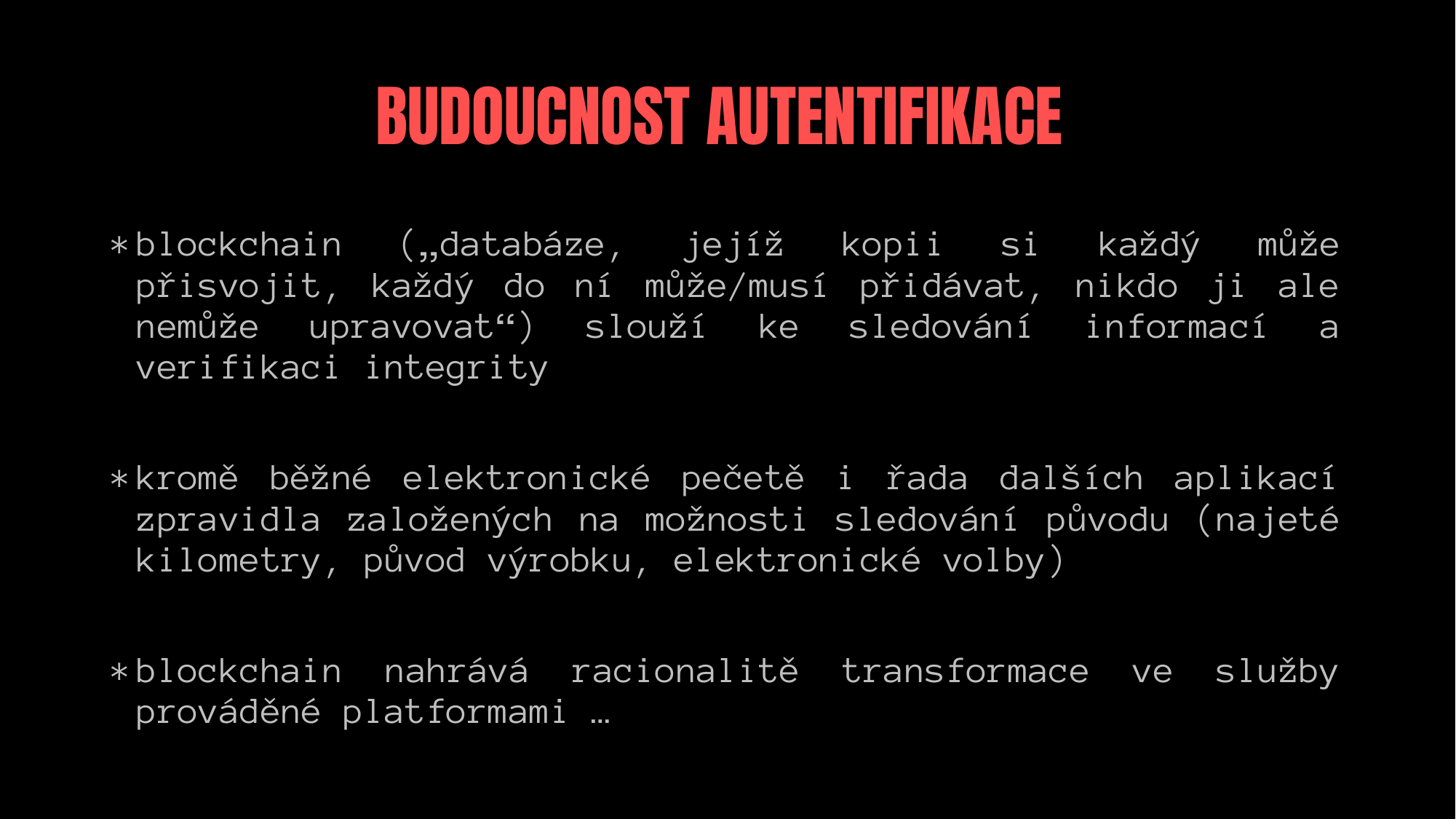

# BUDOUCNOST AUTENTIFIKACE
blockchain („databáze, jejíž kopii si každý může přisvojit, každý do ní může/musí přidávat, nikdo ji ale nemůže upravovat“) slouží ke sledování informací a verifikaci integrity

kromě běžné elektronické pečetě i řada dalších aplikací zpravidla založených na možnosti sledování původu (najeté kilometry, původ výrobku, elektronické volby)

blockchain nahrává racionalitě transformace ve služby prováděné platformami …